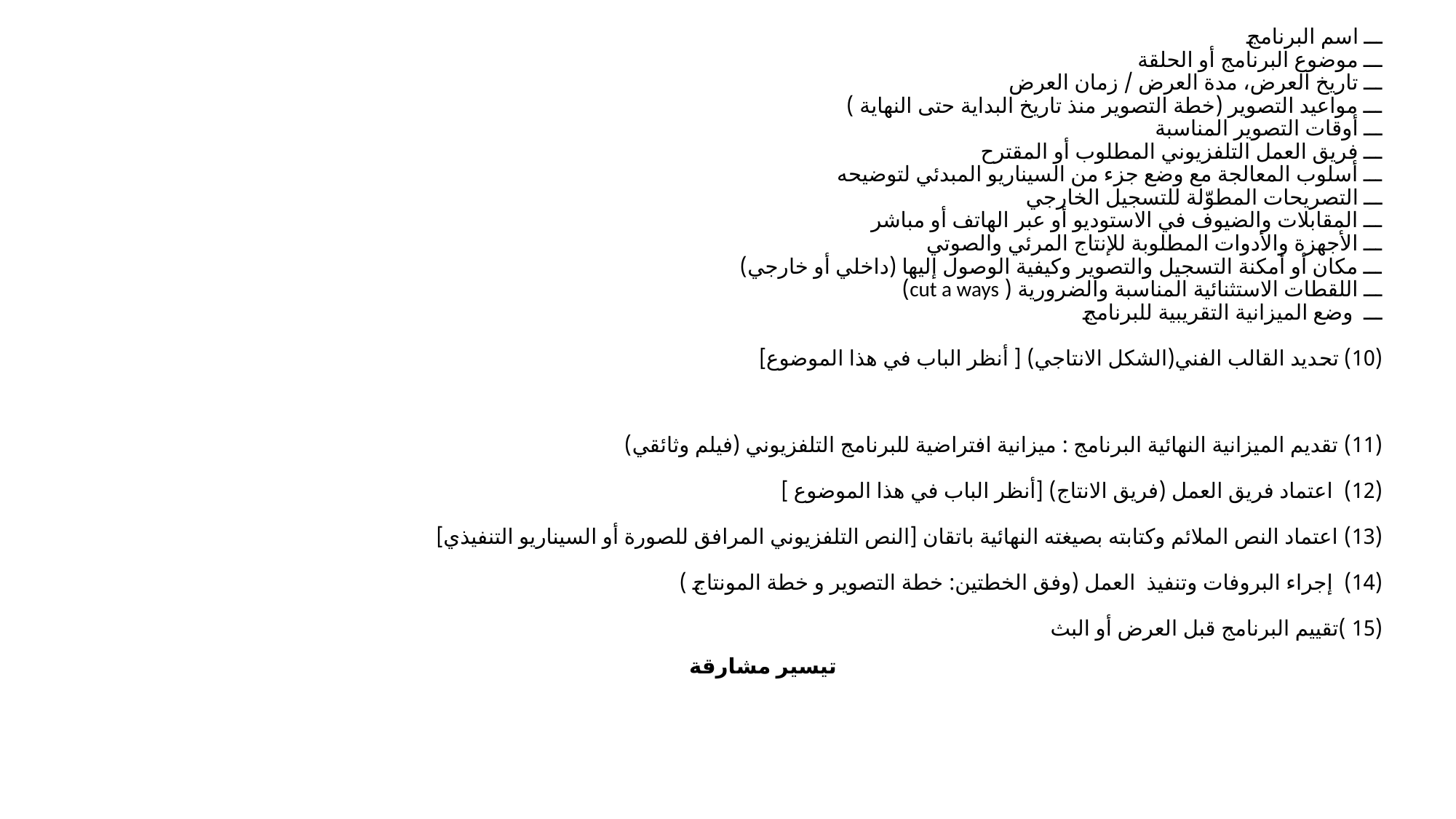

ـــ اسم البرنامج
ـــ موضوع البرنامج أو الحلقة
ـــ تاريخ العرض، مدة العرض / زمان العرض
ـــ مواعيد التصوير (خطة التصوير منذ تاريخ البداية حتى النهاية )
ـــ أوقات التصوير المناسبة
ـــ فريق العمل التلفزيوني المطلوب أو المقترح
ـــ أسلوب المعالجة مع وضع جزء من السيناريو المبدئي لتوضيحه
ـــ التصريحات المطوّلة للتسجيل الخارجي
ـــ المقابلات والضيوف في الاستوديو أو عبر الهاتف أو مباشر
ـــ الأجهزة والأدوات المطلوبة للإنتاج المرئي والصوتي
ـــ مكان أو أمكنة التسجيل والتصوير وكيفية الوصول إليها (داخلي أو خارجي)
ـــ اللقطات الاستثنائية المناسبة والضرورية ( cut a ways)
ـــ  وضع الميزانية التقريبية للبرنامج
 
(10) تحديد القالب الفني(الشكل الانتاجي) [ أنظر الباب في هذا الموضوع]
(11) تقديم الميزانية النهائية البرنامج : ميزانية افتراضية للبرنامج التلفزيوني (فيلم وثائقي)
 
(12)  اعتماد فريق العمل (فريق الانتاج) [أنظر الباب في هذا الموضوع ]
                       
(13) اعتماد النص الملائم وكتابته بصيغته النهائية باتقان [النص التلفزيوني المرافق للصورة أو السيناريو التنفيذي]
 
(14)  إجراء البروفات وتنفيذ  العمل (وفق الخطتين: خطة التصوير و خطة المونتاج )
 
(15 )تقييم البرنامج قبل العرض أو البث
						تيسير مشارقة